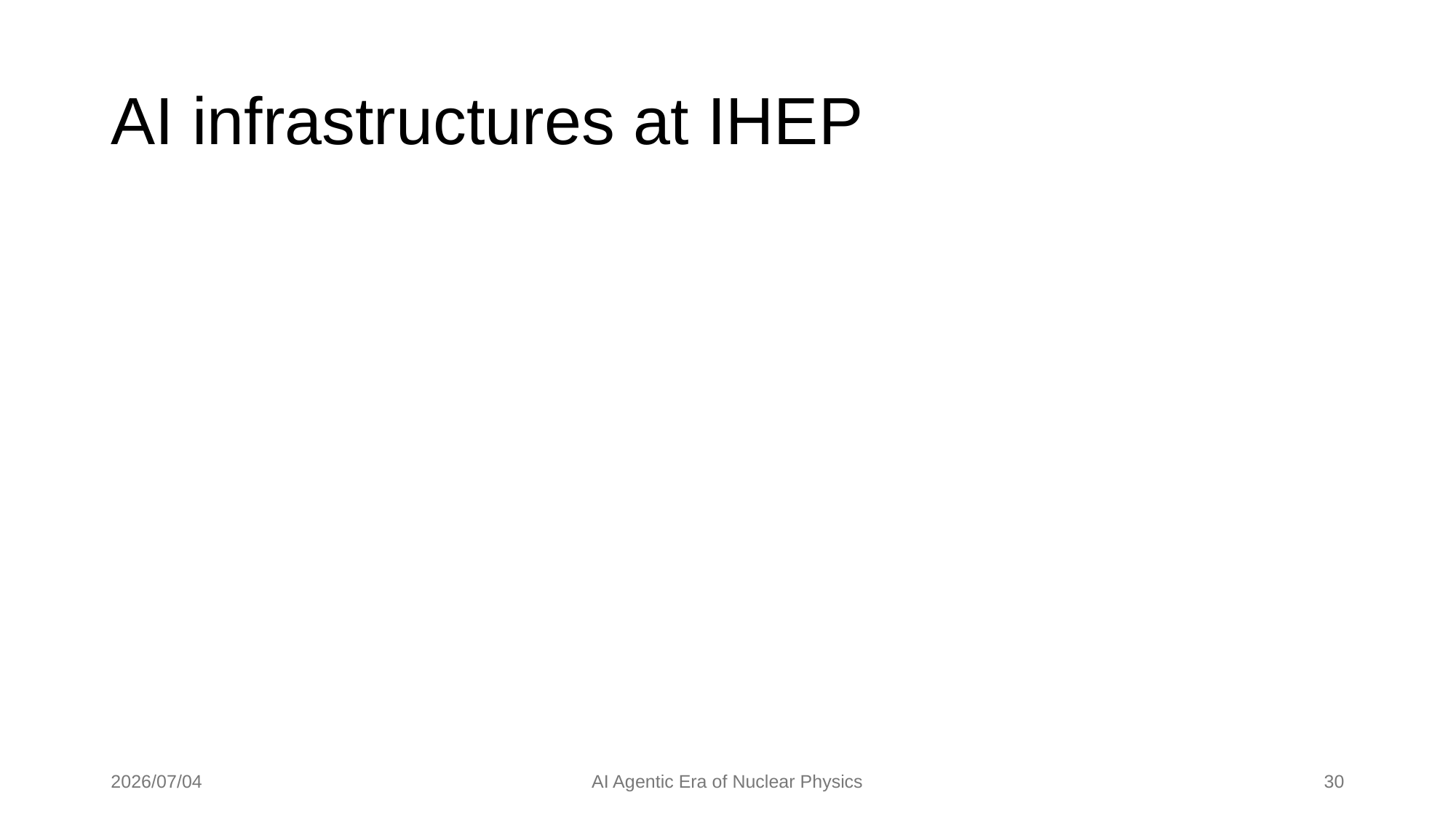

# AI infrastructures at IHEP

2026/07/04
AI Agentic Era of Nuclear Physics
30